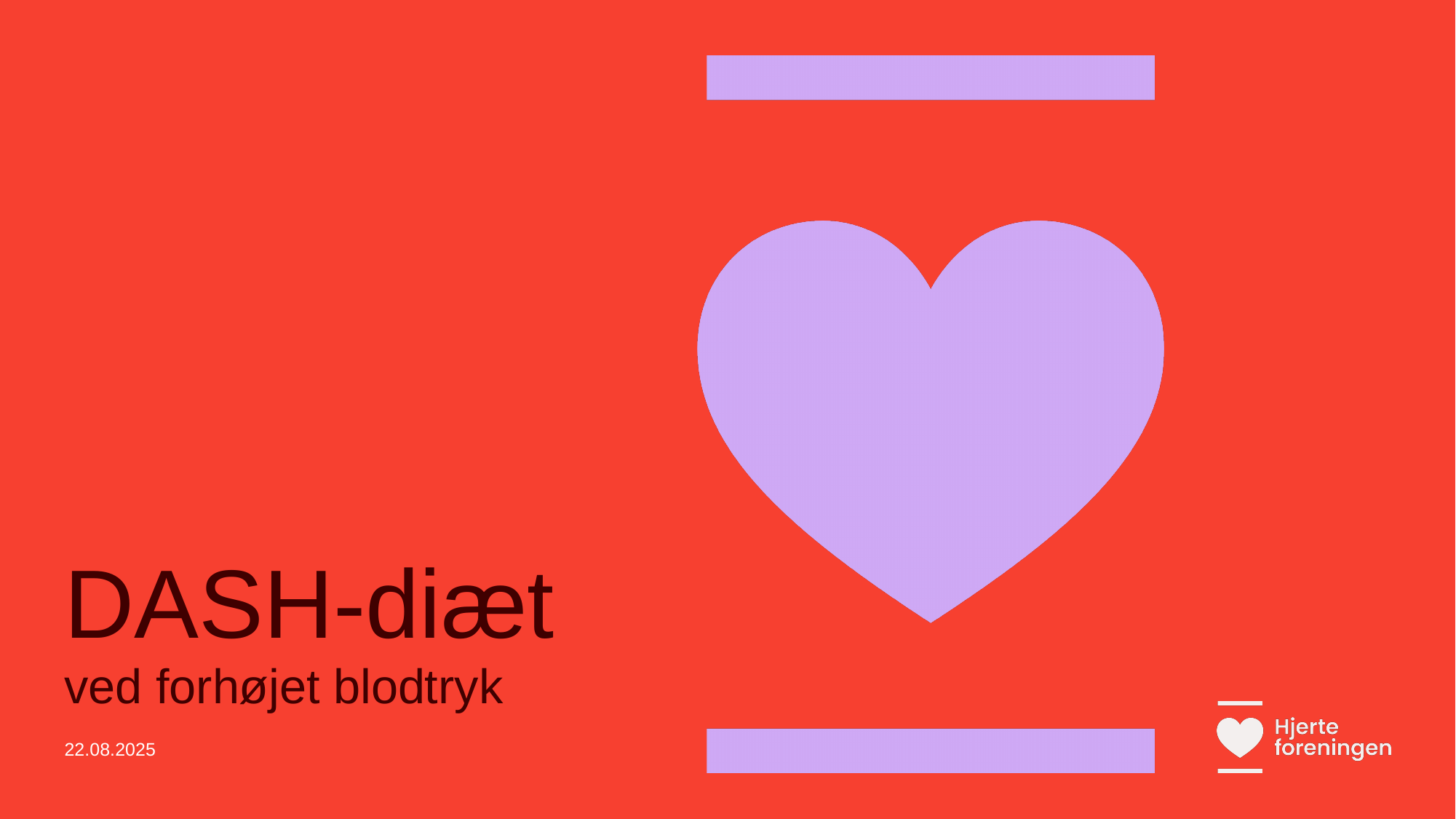

# DASH-diæt ved forhøjet blodtryk
22.08.2025

Hjerteforeningen
1